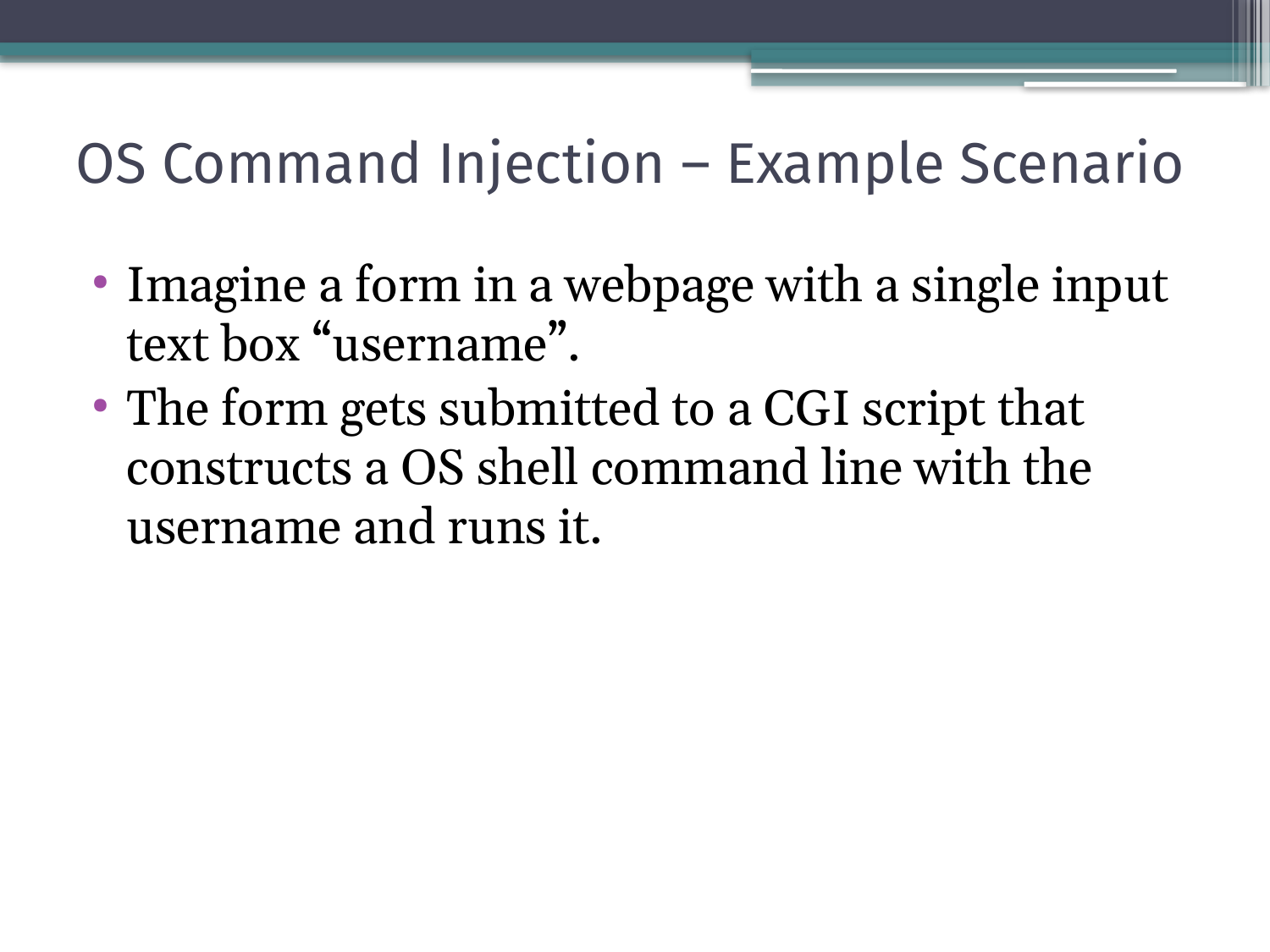

# OS Command Injection – Example Scenario
Imagine a form in a webpage with a single input text box “username”.
The form gets submitted to a CGI script that constructs a OS shell command line with the username and runs it.